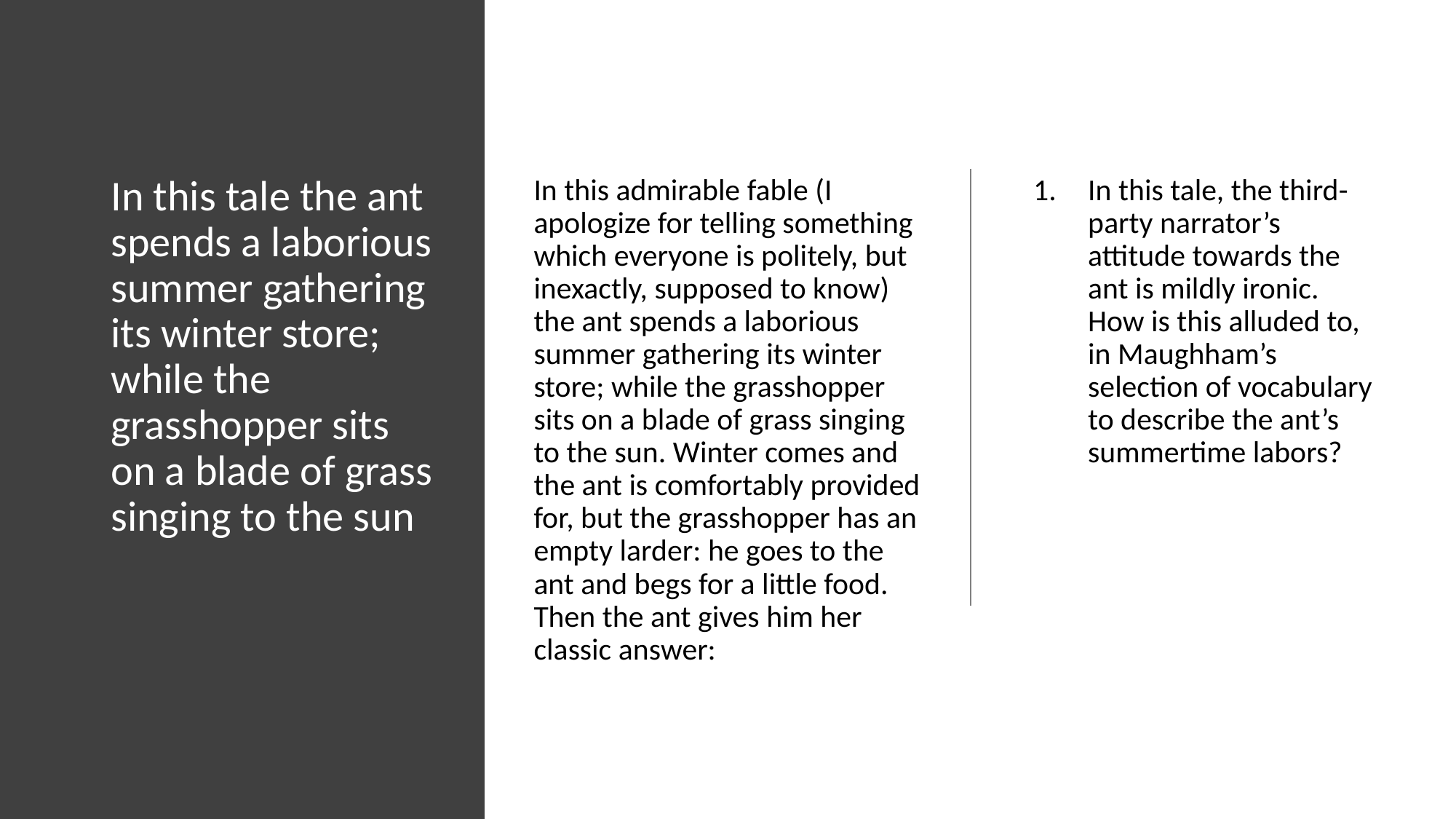

# In this tale the ant spends a laborious summer gathering its winter store; while the grasshopper sits on a blade of grass singing to the sun
In this admirable fable (I apologize for telling something which everyone is politely, but inexactly, supposed to know) the ant spends a laborious summer gathering its winter store; while the grasshopper sits on a blade of grass singing to the sun. Winter comes and the ant is comfortably provided for, but the grasshopper has an empty larder: he goes to the ant and begs for a little food. Then the ant gives him her classic answer:

In this tale, the third- party narrator’s attitude towards the ant is mildly ironic. How is this alluded to, in Maughham’s selection of vocabulary to describe the ant’s summertime labors?